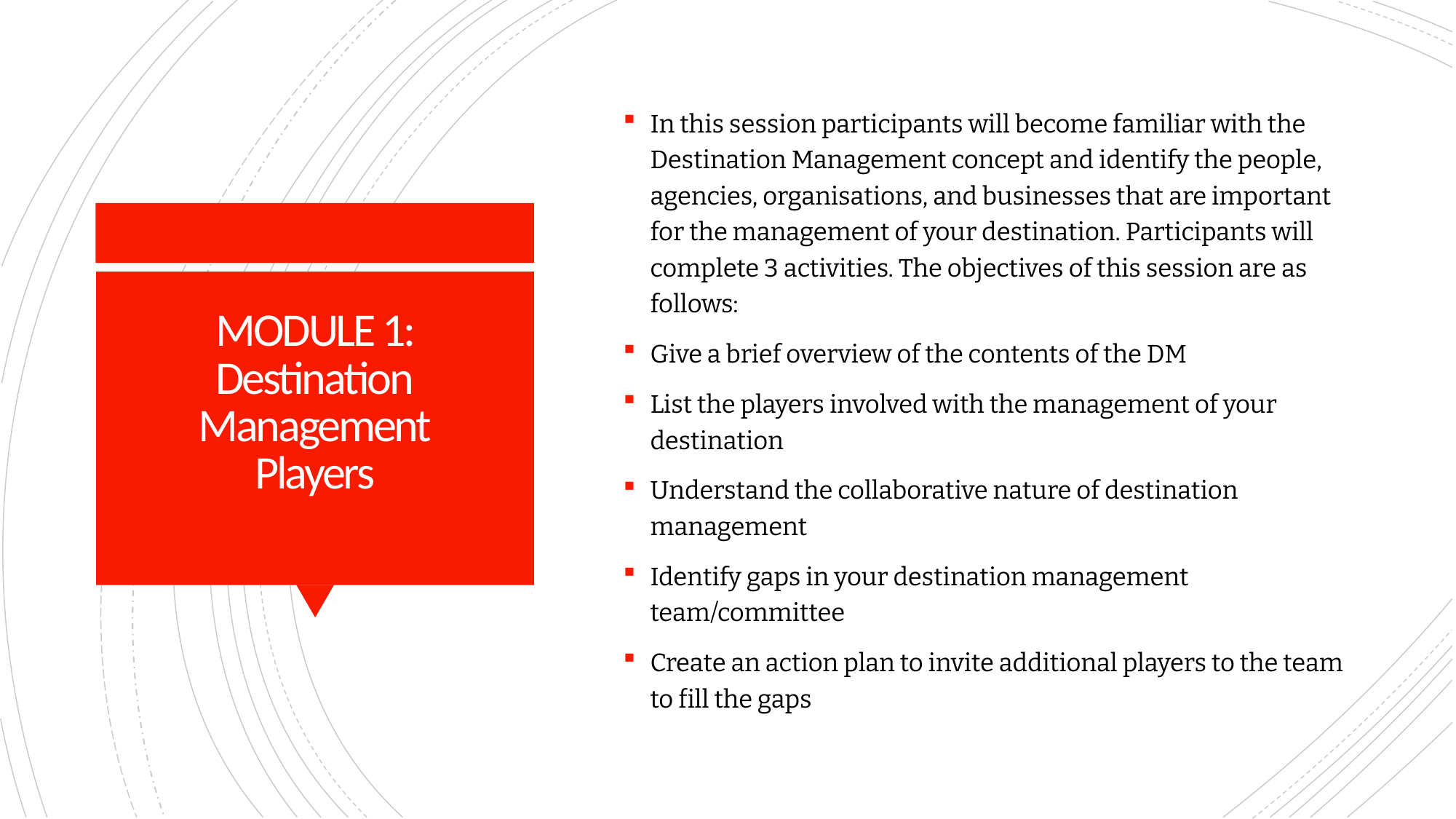

In this session participants will become familiar with the Destination Management concept and identify the people, agencies, organisations, and businesses that are important for the management of your destination. Participants will complete 3 activities. The objectives of this session are as follows:
Give a brief overview of the contents of the DM
List the players involved with the management of your destination
Understand the collaborative nature of destination management
Identify gaps in your destination management team/committee
Create an action plan to invite additional players to the team to fill the gaps

# MODULE 1: Destination Management Players